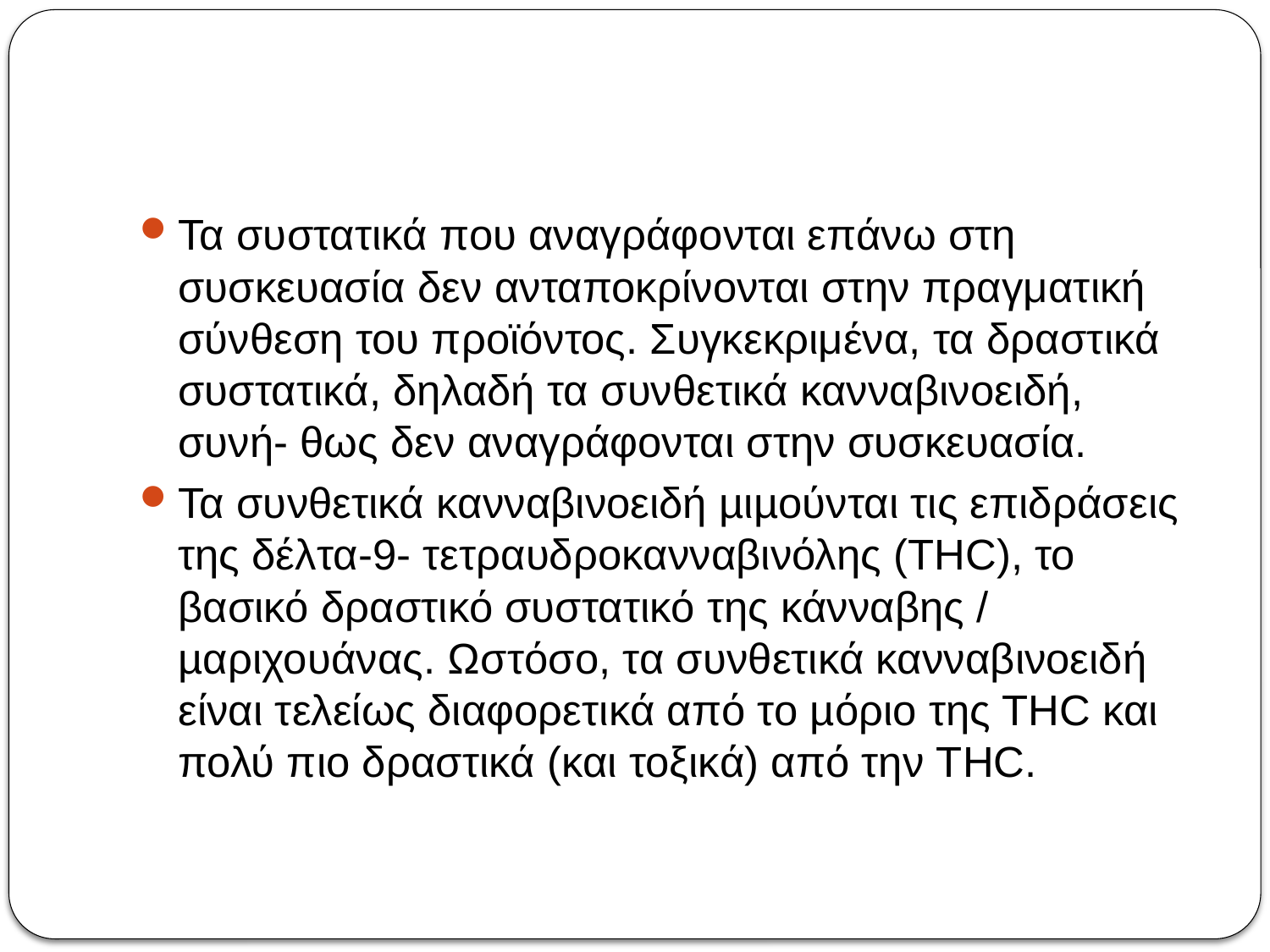

#
Τα συστατικά που αναγράφονται επάνω στη συσκευασία δεν ανταποκρίνονται στην πραγματική σύνθεση του προϊόντος. Συγκεκριμένα, τα δραστικά συστατικά, δηλαδή τα συνθετικά κανναβινοειδή, συνή- θως δεν αναγράφονται στην συσκευασία.
Τα συνθετικά κανναβινοειδή µιµούνται τις επιδράσεις της δέλτα-9- τετραυδροκανναβινόλης (THC), το βασικό δραστικό συστατικό της κάνναβης / µαριχουάνας. Ωστόσο, τα συνθετικά κανναβινοειδή είναι τελείως διαφορετικά από το µόριο της ΤHC και πολύ πιο δραστικά (και τοξικά) από την THC.